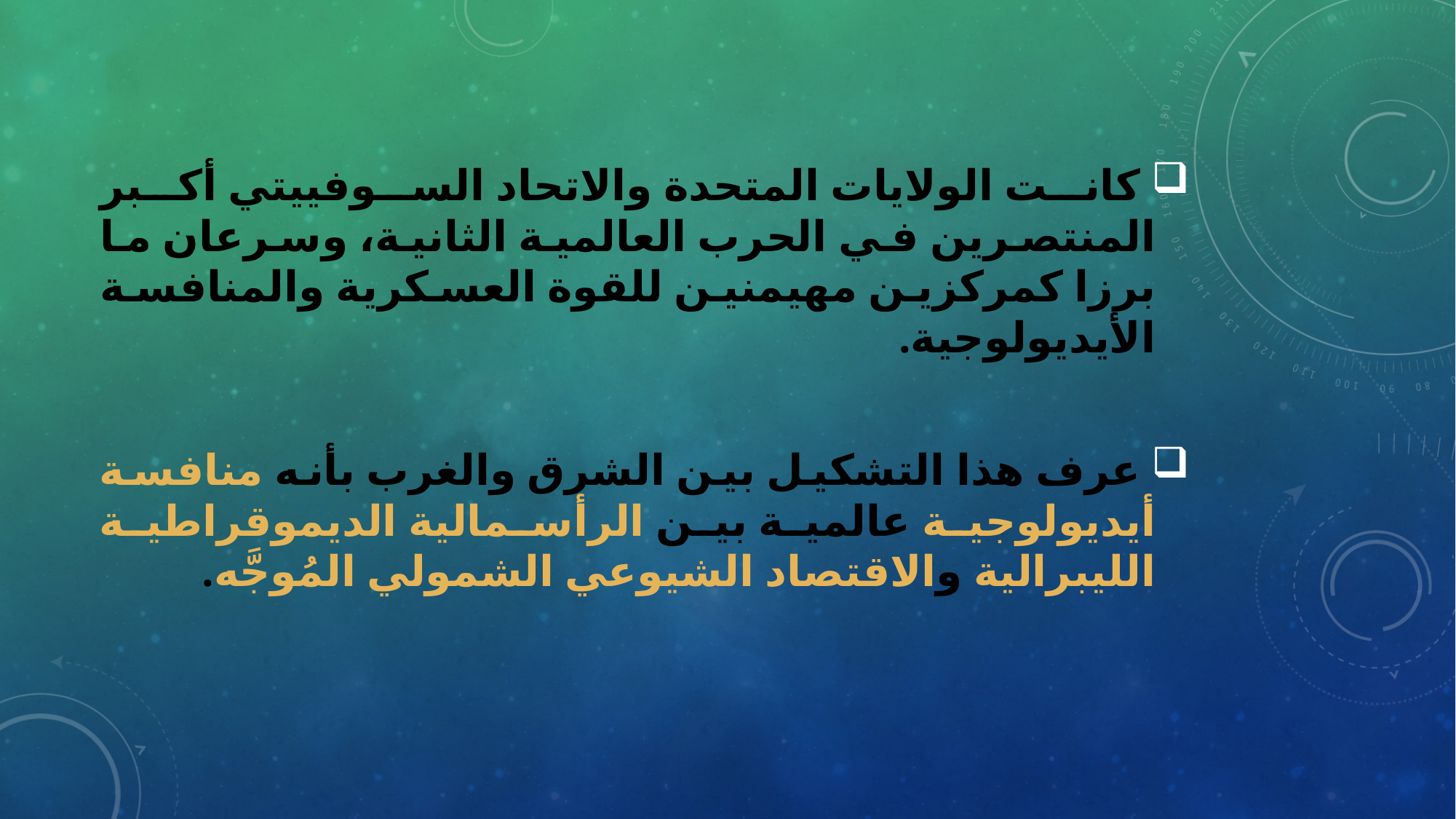

كانت الولايات المتحدة والاتحاد السوفييتي أكبر المنتصرين في الحرب العالمية الثانية، وسرعان ما برزا كمركزين مهيمنين للقوة العسكرية والمنافسة الأيديولوجية.

 عرف هذا التشكيل بين الشرق والغرب بأنه منافسة أيديولوجية عالمية بين الرأسمالية الديموقراطية الليبرالية والاقتصاد الشيوعي الشمولي المُوجَّه.